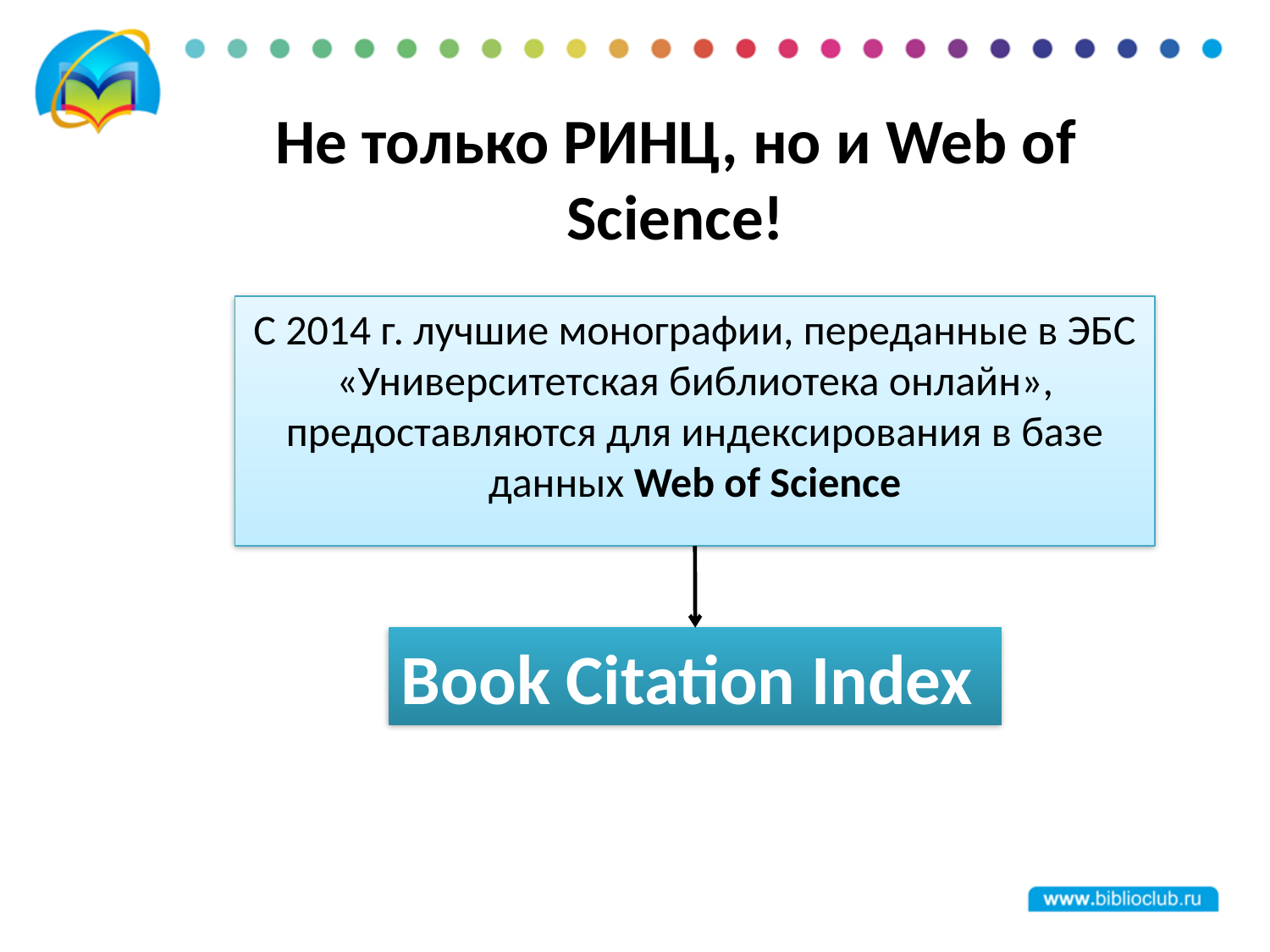

# Не только РИНЦ, но и Web of Science!
С 2014 г. лучшие монографии, переданные в ЭБС «Университетская библиотека онлайн», предоставляются для индексирования в базе данных Web of Science

Book Citation Index